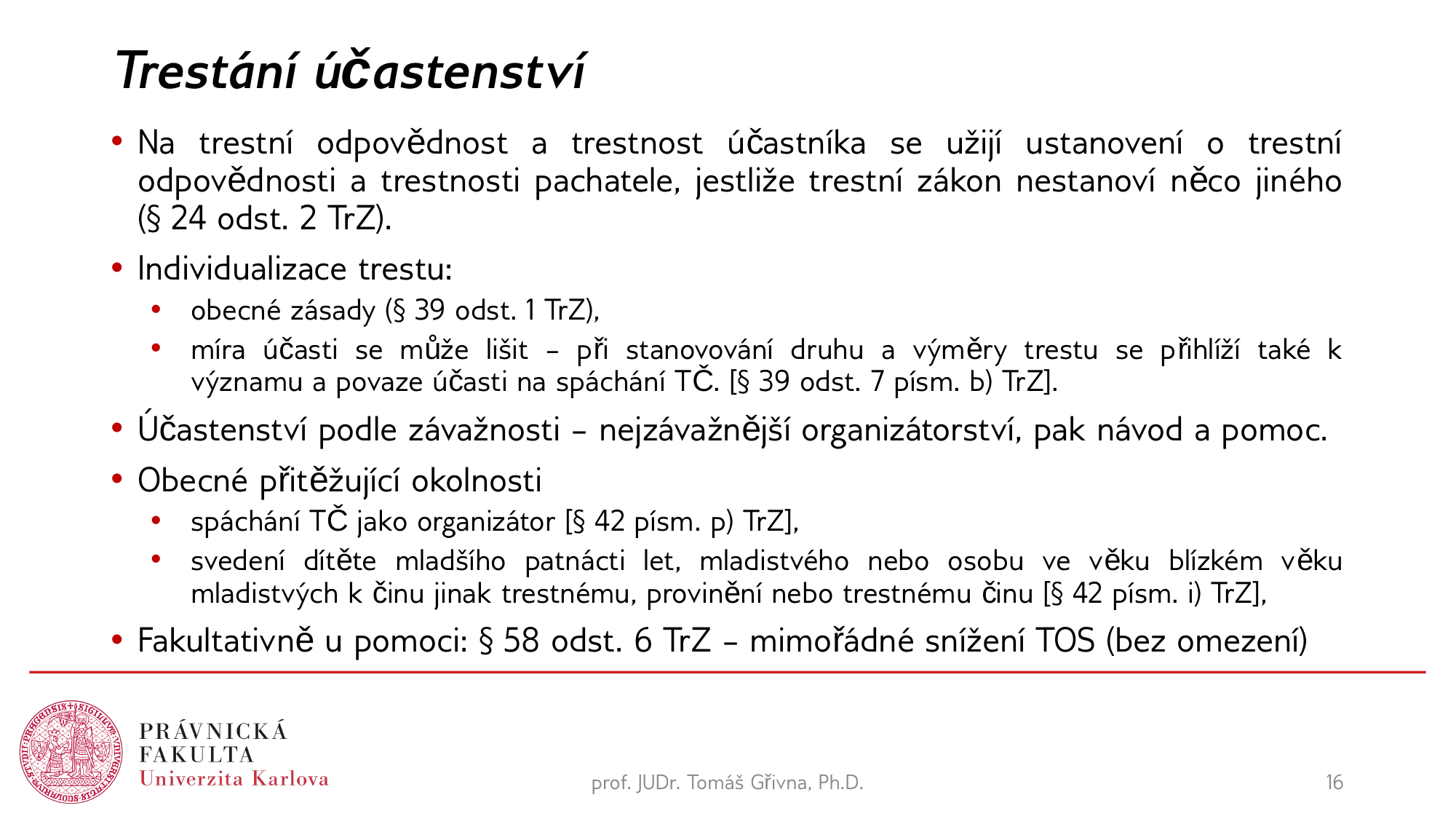

# Trestání účastenství
Na trestní odpovědnost a trestnost účastníka se užijí ustanovení o trestní odpovědnosti a trestnosti pachatele, jestliže trestní zákon nestanoví něco jiného (§ 24 odst. 2 TrZ).
Individualizace trestu:
obecné zásady (§ 39 odst. 1 TrZ),
míra účasti se může lišit – při stanovování druhu a výměry trestu se přihlíží také k významu a povaze účasti na spáchání TČ. [§ 39 odst. 7 písm. b) TrZ].
Účastenství podle závažnosti – nejzávažnější organizátorství, pak návod a pomoc.
Obecné přitěžující okolnosti
spáchání TČ jako organizátor [§ 42 písm. p) TrZ],
svedení dítěte mladšího patnácti let, mladistvého nebo osobu ve věku blízkém věku mladistvých k činu jinak trestnému, provinění nebo trestnému činu [§ 42 písm. i) TrZ],
Fakultativně u pomoci: § 58 odst. 6 TrZ – mimořádné snížení TOS (bez omezení)

prof. JUDr. Tomáš Gřivna, Ph.D.
16